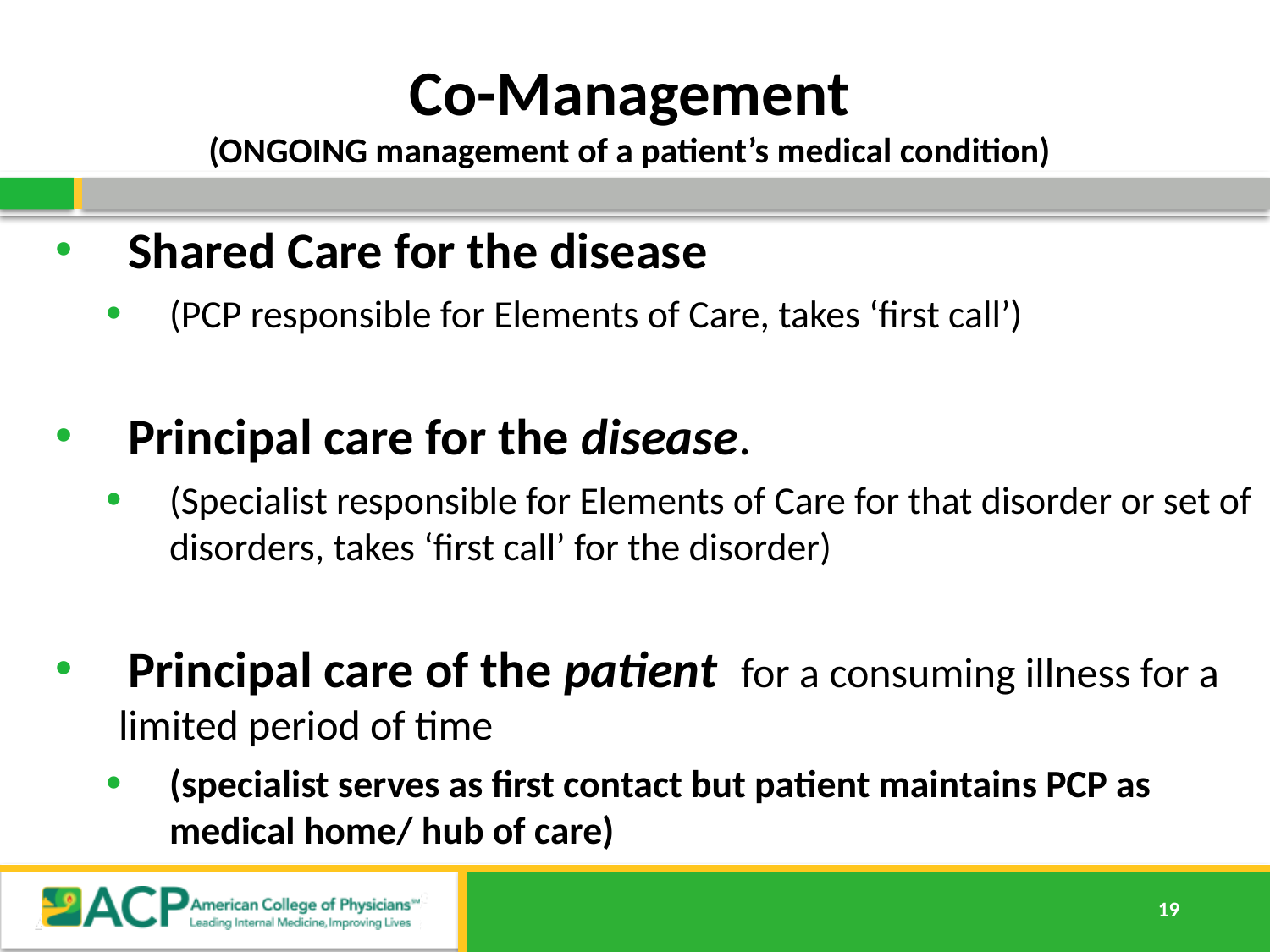

Co-Management
(ONGOING management of a patient’s medical condition)
 Shared Care for the disease
(PCP responsible for Elements of Care, takes ‘first call’)

 Principal care for the disease.
(Specialist responsible for Elements of Care for that disorder or set of disorders, takes ‘first call’ for the disorder)

 Principal care of the patient  for a consuming illness for a limited period of time
(specialist serves as first contact but patient maintains PCP as medical home/ hub of care)